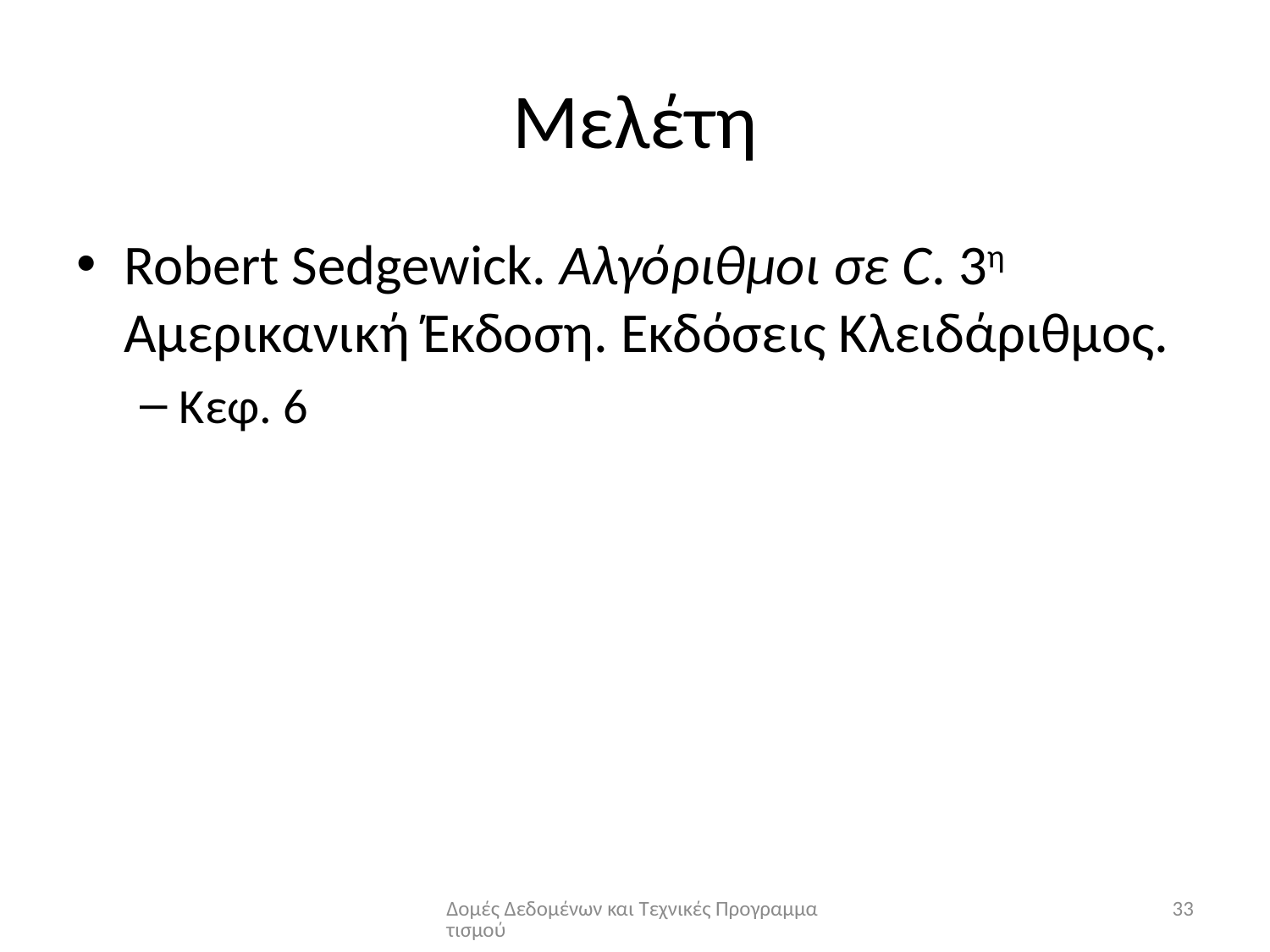

# Μελέτη
Robert Sedgewick. Αλγόριθμοι σε C. 3η Αμερικανική Έκδοση. Εκδόσεις Κλειδάριθμος.
Κεφ. 6
Δομές Δεδομένων και Τεχνικές Προγραμματισμού
33